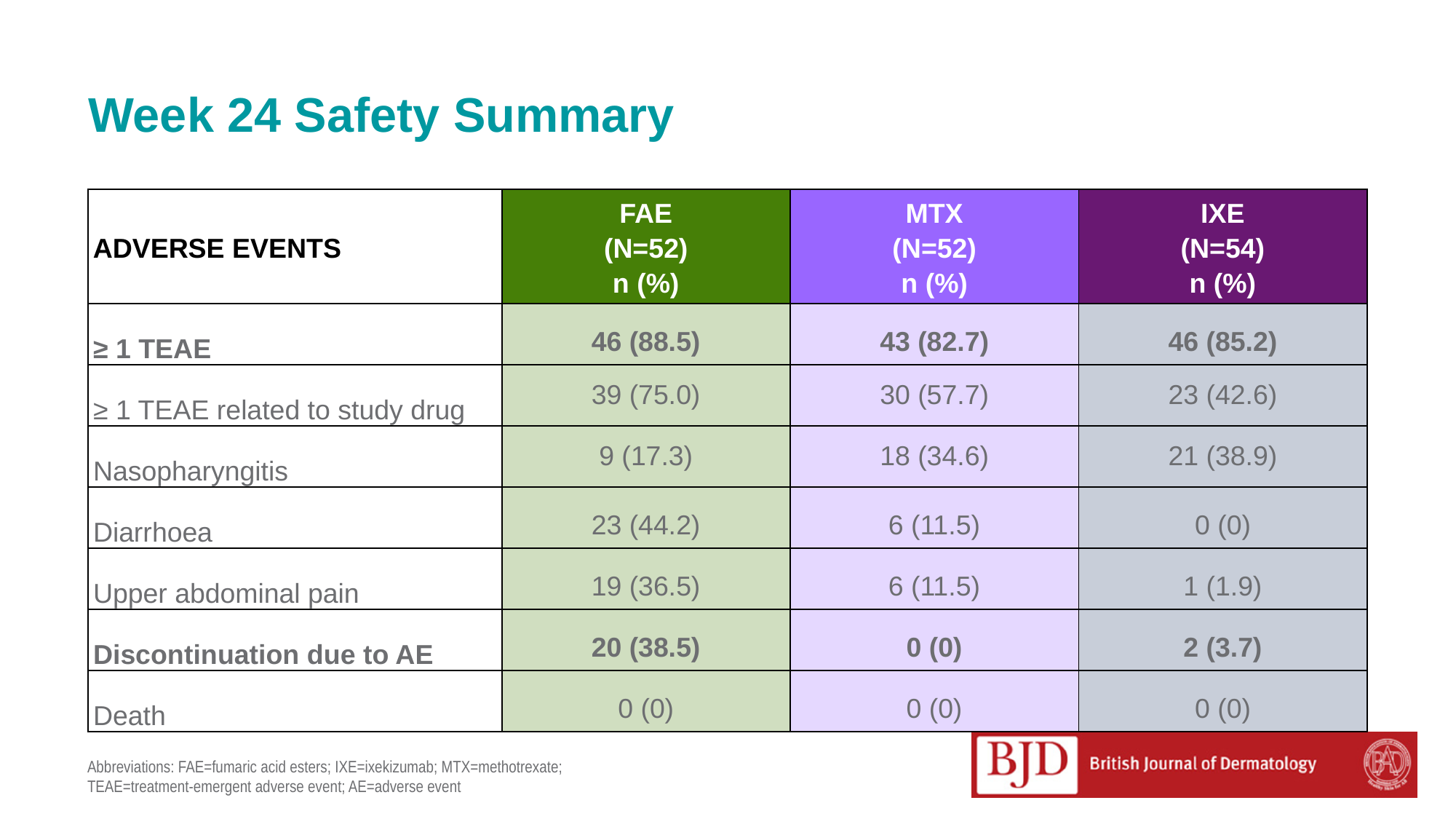

# Week 24 Safety Summary
| ADVERSE EVENTS | FAE (N=52) n (%) | MTX (N=52) n (%) | IXE (N=54) n (%) |
| --- | --- | --- | --- |
| ≥ 1 TEAE | 46 (88.5) | 43 (82.7) | 46 (85.2) |
| ≥ 1 TEAE related to study drug | 39 (75.0) | 30 (57.7) | 23 (42.6) |
| Nasopharyngitis | 9 (17.3) | 18 (34.6) | 21 (38.9) |
| Diarrhoea | 23 (44.2) | 6 (11.5) | 0 (0) |
| Upper abdominal pain | 19 (36.5) | 6 (11.5) | 1 (1.9) |
| Discontinuation due to AE | 20 (38.5) | 0 (0) | 2 (3.7) |
| Death | 0 (0) | 0 (0) | 0 (0) |
Abbreviations: FAE=fumaric acid esters; IXE=ixekizumab; MTX=methotrexate;
TEAE=treatment-emergent adverse event; AE=adverse event